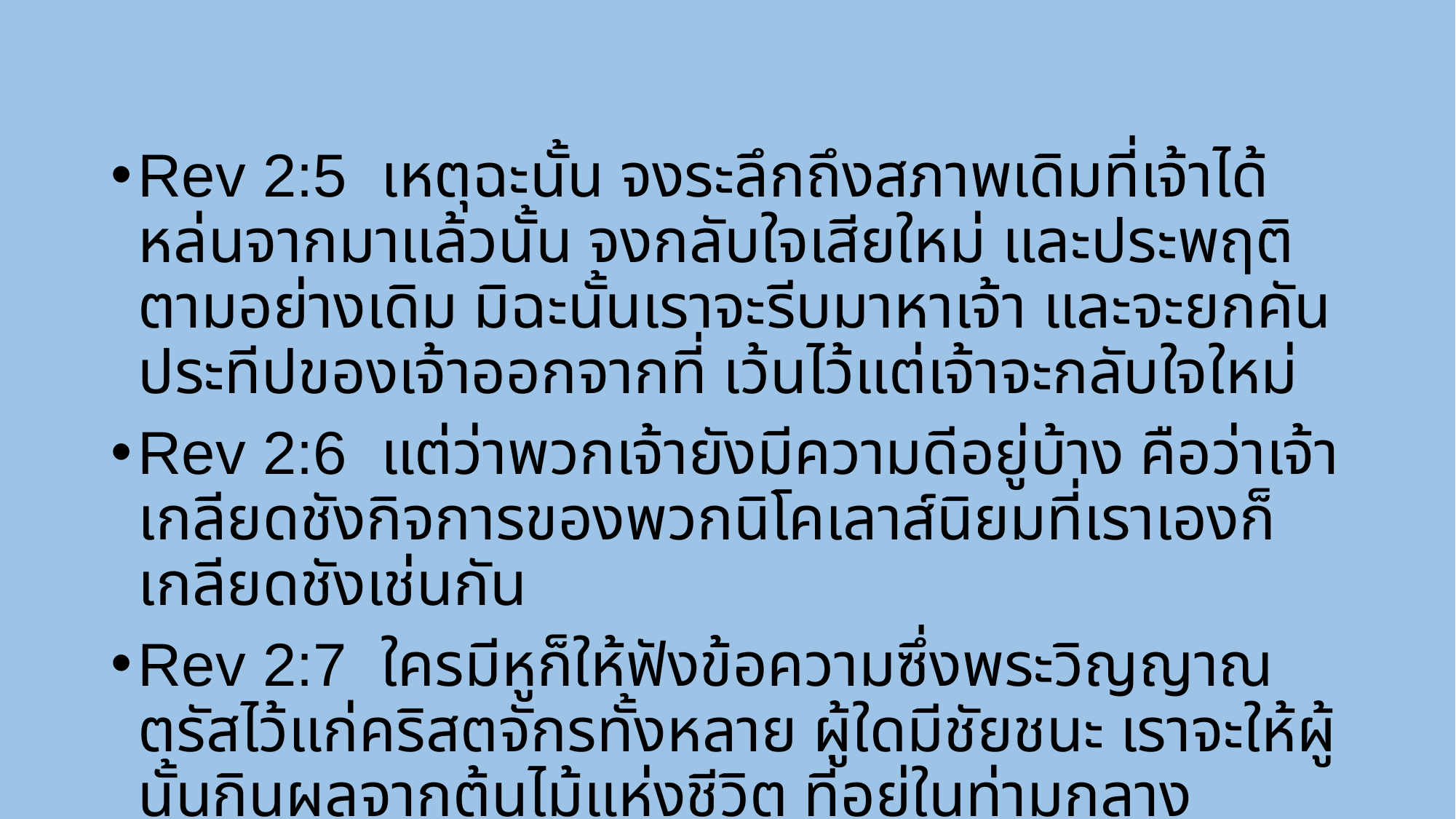

Rev 2:5  เหตุฉะนั้น จงระลึกถึงสภาพเดิมที่เจ้าได้หล่นจากมาแล้วนั้น จงกลับใจเสียใหม่ และประพฤติตามอย่างเดิม มิฉะนั้นเราจะรีบมาหาเจ้า และจะยกคันประทีปของเจ้าออกจากที่ เว้นไว้แต่เจ้าจะกลับใจใหม่
Rev 2:6  แต่ว่าพวกเจ้ายังมีความดีอยู่บ้าง คือว่าเจ้าเกลียดชังกิจการของพวกนิโคเลาส์นิยมที่เราเองก็เกลียดชังเช่นกัน
Rev 2:7  ใครมีหูก็ให้ฟังข้อความซึ่งพระวิญญาณตรัสไว้แก่คริสตจักรทั้งหลาย ผู้ใดมีชัยชนะ เราจะให้ผู้นั้นกินผลจากต้นไม้แห่งชีวิต ที่อยู่ในท่ามกลางอุทยานสวรรค์ของพระเจ้า'